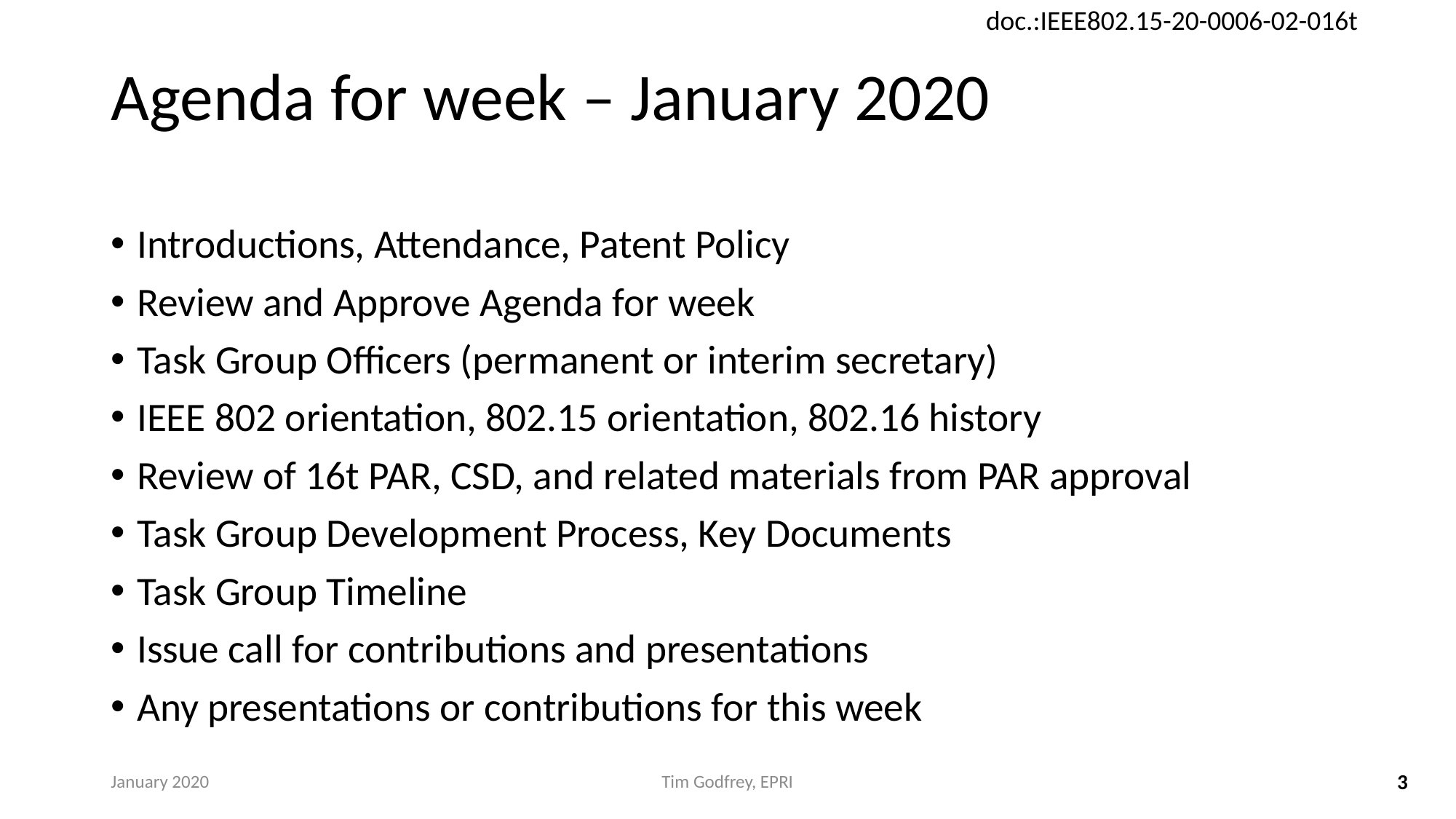

# Agenda for week – January 2020
Introductions, Attendance, Patent Policy
Review and Approve Agenda for week
Task Group Officers (permanent or interim secretary)
IEEE 802 orientation, 802.15 orientation, 802.16 history
Review of 16t PAR, CSD, and related materials from PAR approval
Task Group Development Process, Key Documents
Task Group Timeline
Issue call for contributions and presentations
Any presentations or contributions for this week
January 2020
Tim Godfrey, EPRI
3